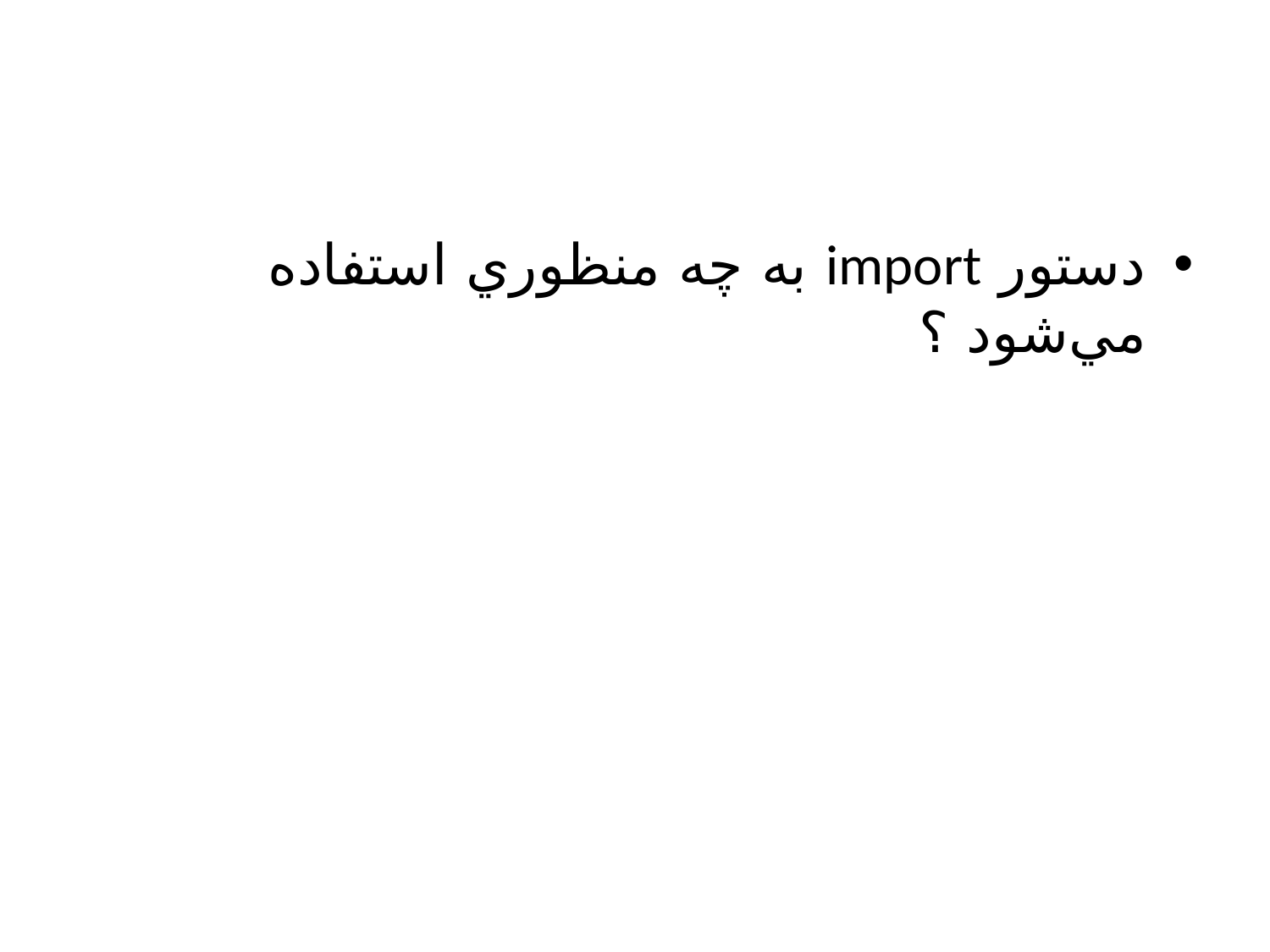

#
دستور import به چه منظوري استفاده مي‌شود ؟